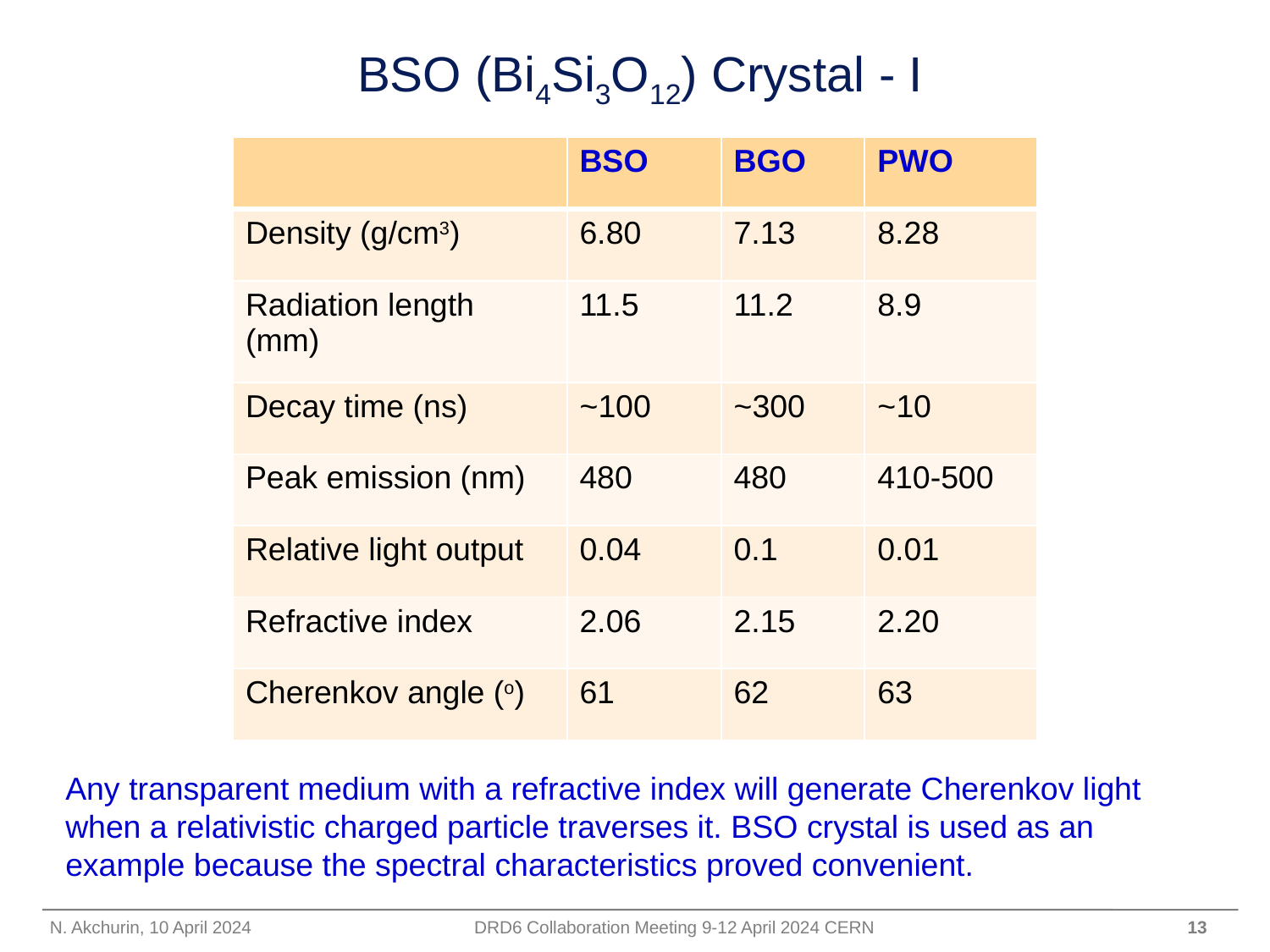

# BSO (Bi4Si3O12) Crystal - I
|  | BSO | BGO | PWO |
| --- | --- | --- | --- |
| Density (g/cm3) | 6.80 | 7.13 | 8.28 |
| Radiation length (mm) | 11.5 | 11.2 | 8.9 |
| Decay time (ns) | ~100 | ~300 | ~10 |
| Peak emission (nm) | 480 | 480 | 410-500 |
| Relative light output | 0.04 | 0.1 | 0.01 |
| Refractive index | 2.06 | 2.15 | 2.20 |
| Cherenkov angle (o) | 61 | 62 | 63 |
Any transparent medium with a refractive index will generate Cherenkov light when a relativistic charged particle traverses it. BSO crystal is used as an example because the spectral characteristics proved convenient.